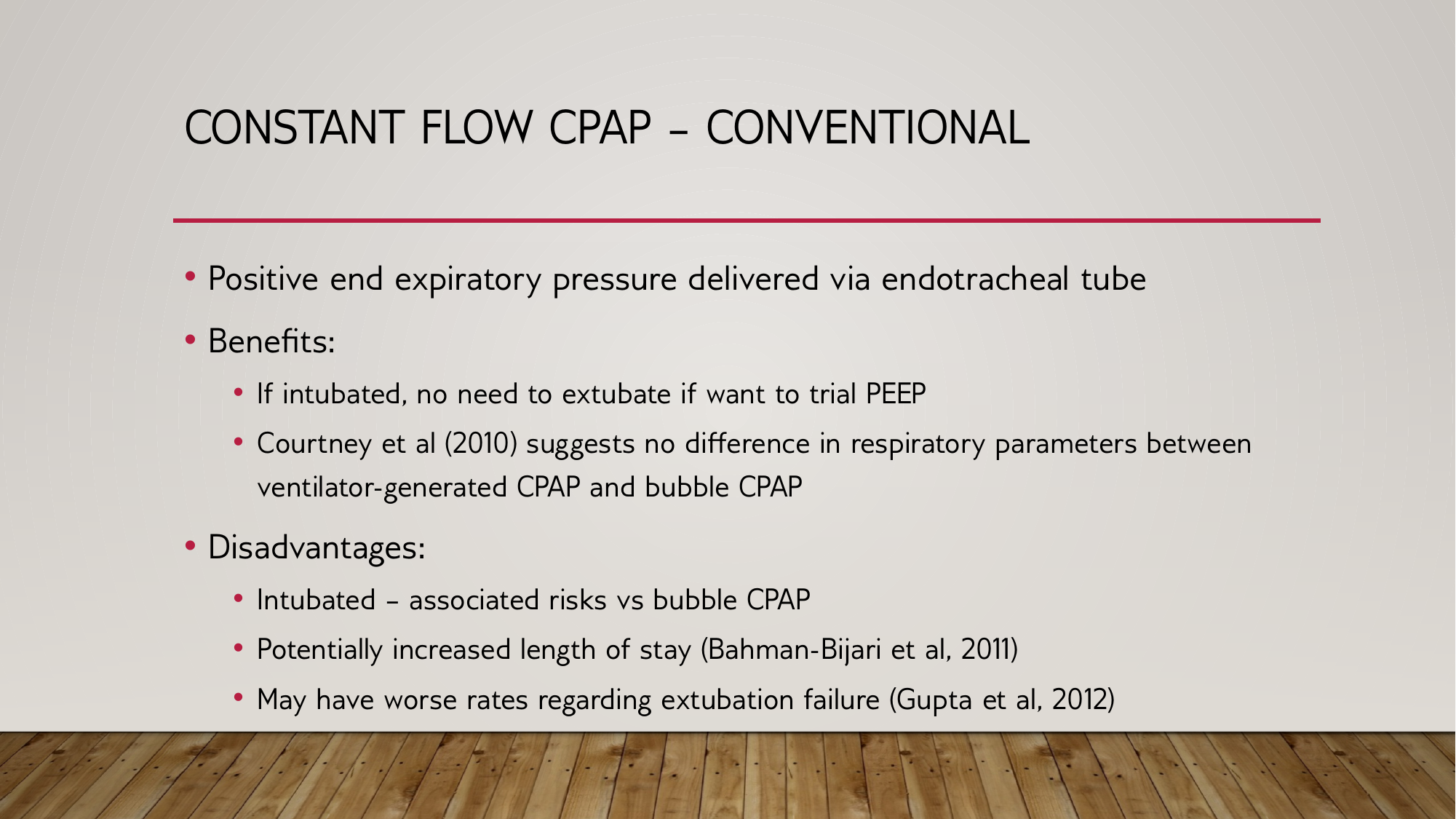

# Constant Flow cpap – conventional
Positive end expiratory pressure delivered via endotracheal tube
Benefits:
If intubated, no need to extubate if want to trial PEEP
Courtney et al (2010) suggests no difference in respiratory parameters between ventilator-generated CPAP and bubble CPAP
Disadvantages:
Intubated – associated risks vs bubble CPAP
Potentially increased length of stay (Bahman-Bijari et al, 2011)
May have worse rates regarding extubation failure (Gupta et al, 2012)